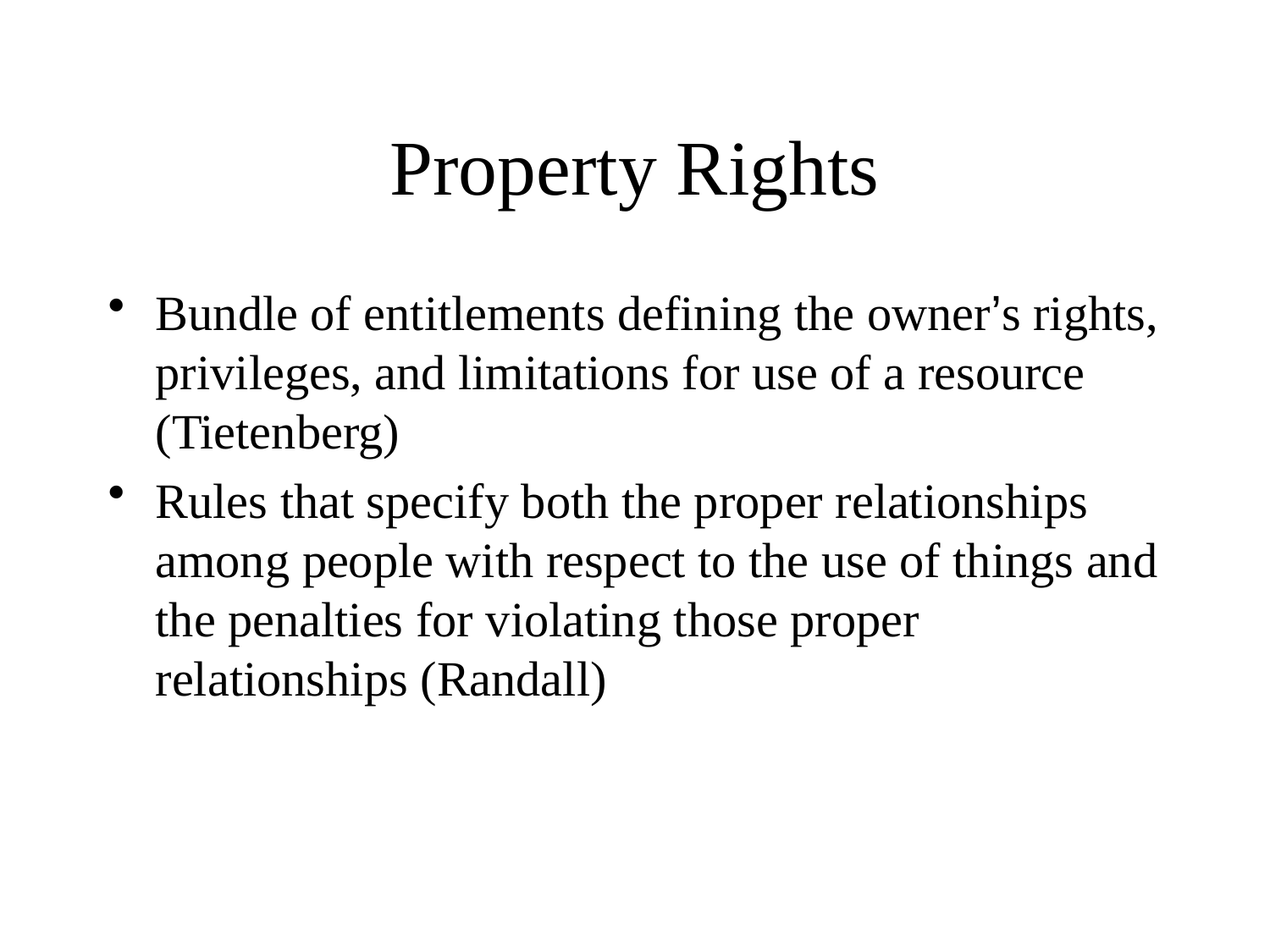

# Property Rights
Bundle of entitlements defining the owner’s rights, privileges, and limitations for use of a resource (Tietenberg)
Rules that specify both the proper relationships among people with respect to the use of things and the penalties for violating those proper relationships (Randall)